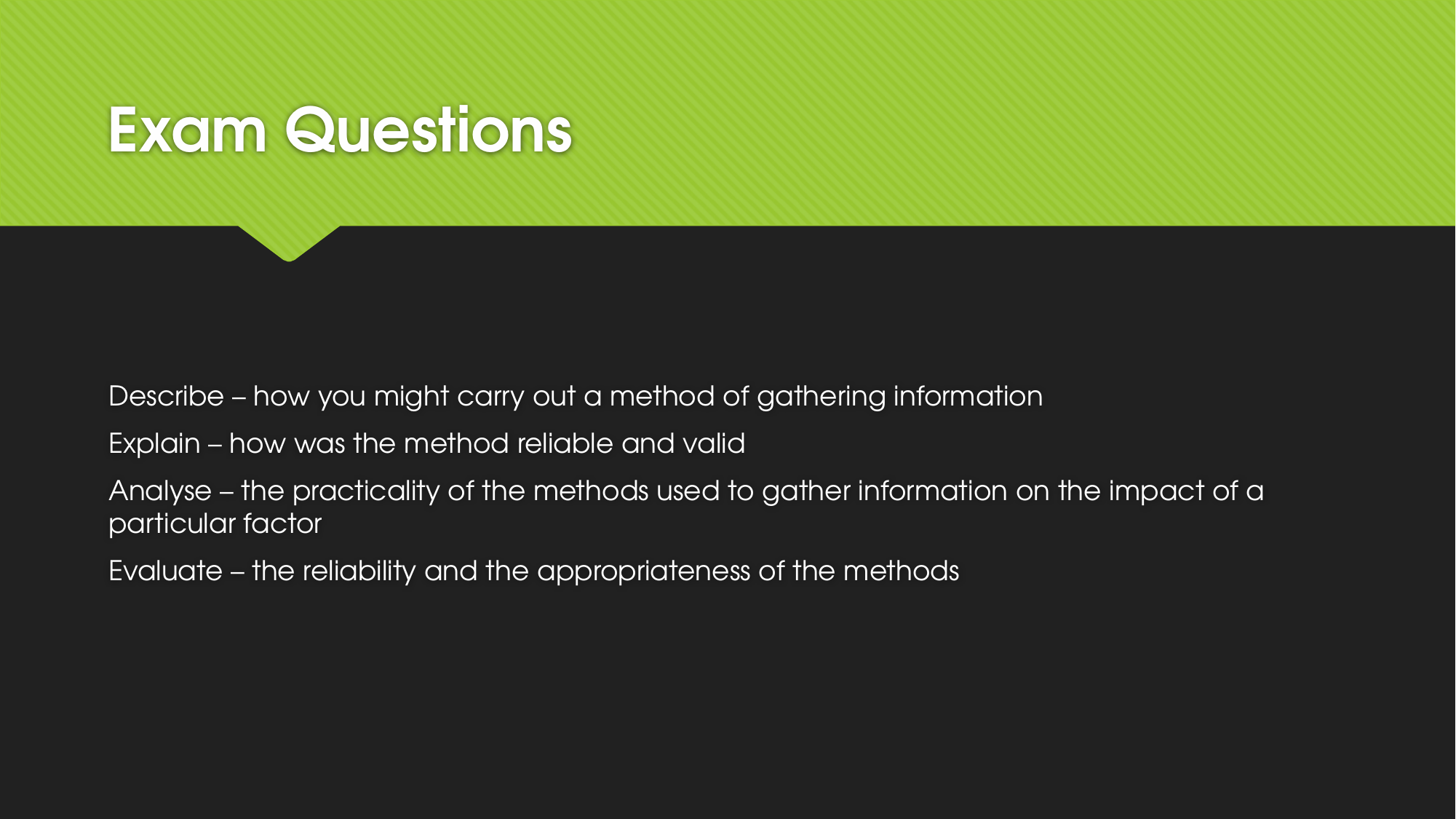

# Exam Questions
Describe – how you might carry out a method of gathering information
Explain – how was the method reliable and valid
Analyse – the practicality of the methods used to gather information on the impact of a particular factor
Evaluate – the reliability and the appropriateness of the methods